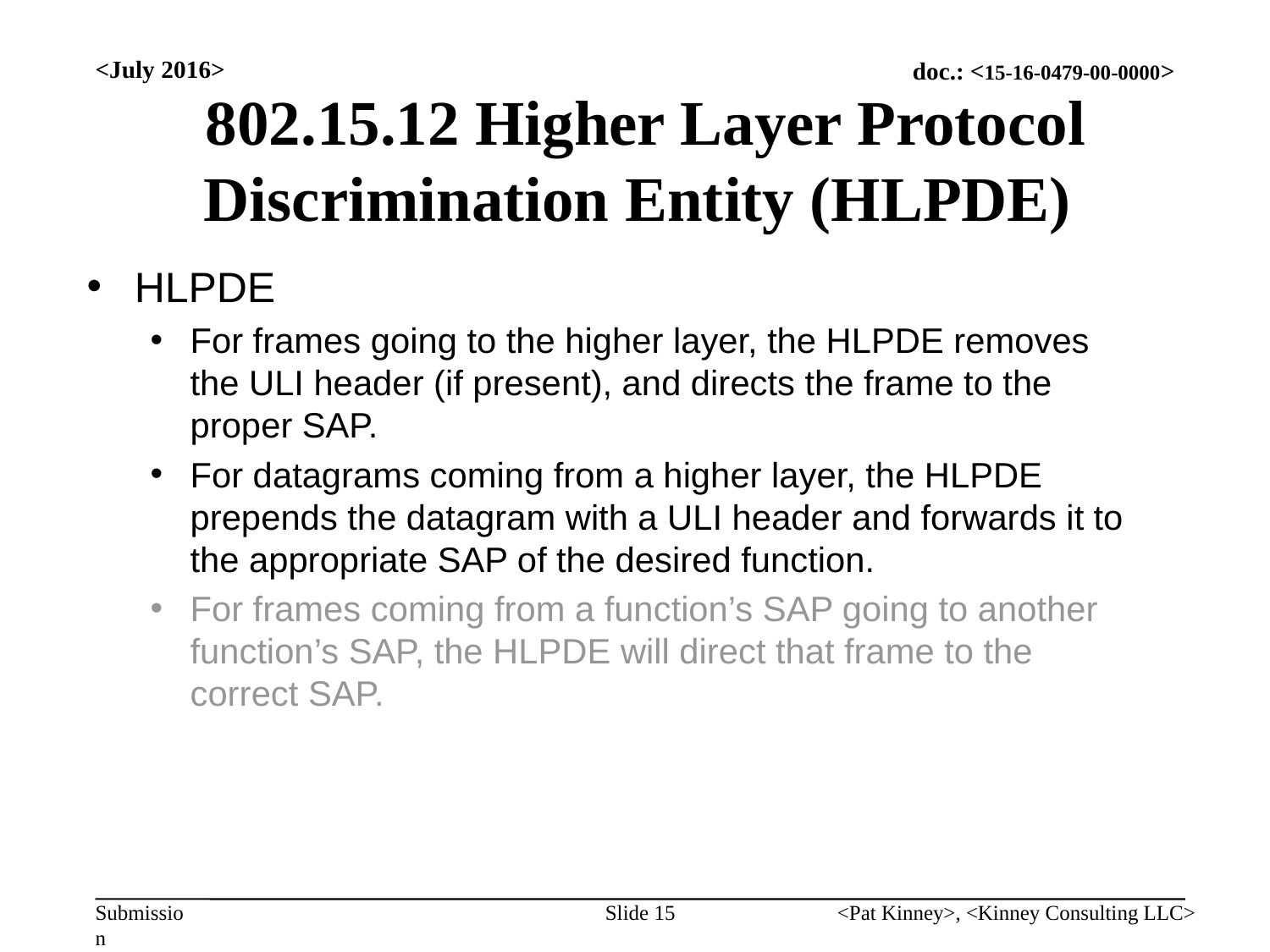

<July 2016>
# 802.15.12 Higher Layer Protocol Discrimination Entity (HLPDE)
HLPDE
For frames going to the higher layer, the HLPDE removes the ULI header (if present), and directs the frame to the proper SAP.
For datagrams coming from a higher layer, the HLPDE prepends the datagram with a ULI header and forwards it to the appropriate SAP of the desired function.
For frames coming from a function’s SAP going to another function’s SAP, the HLPDE will direct that frame to the correct SAP.
Slide 15
<Pat Kinney>, <Kinney Consulting LLC>